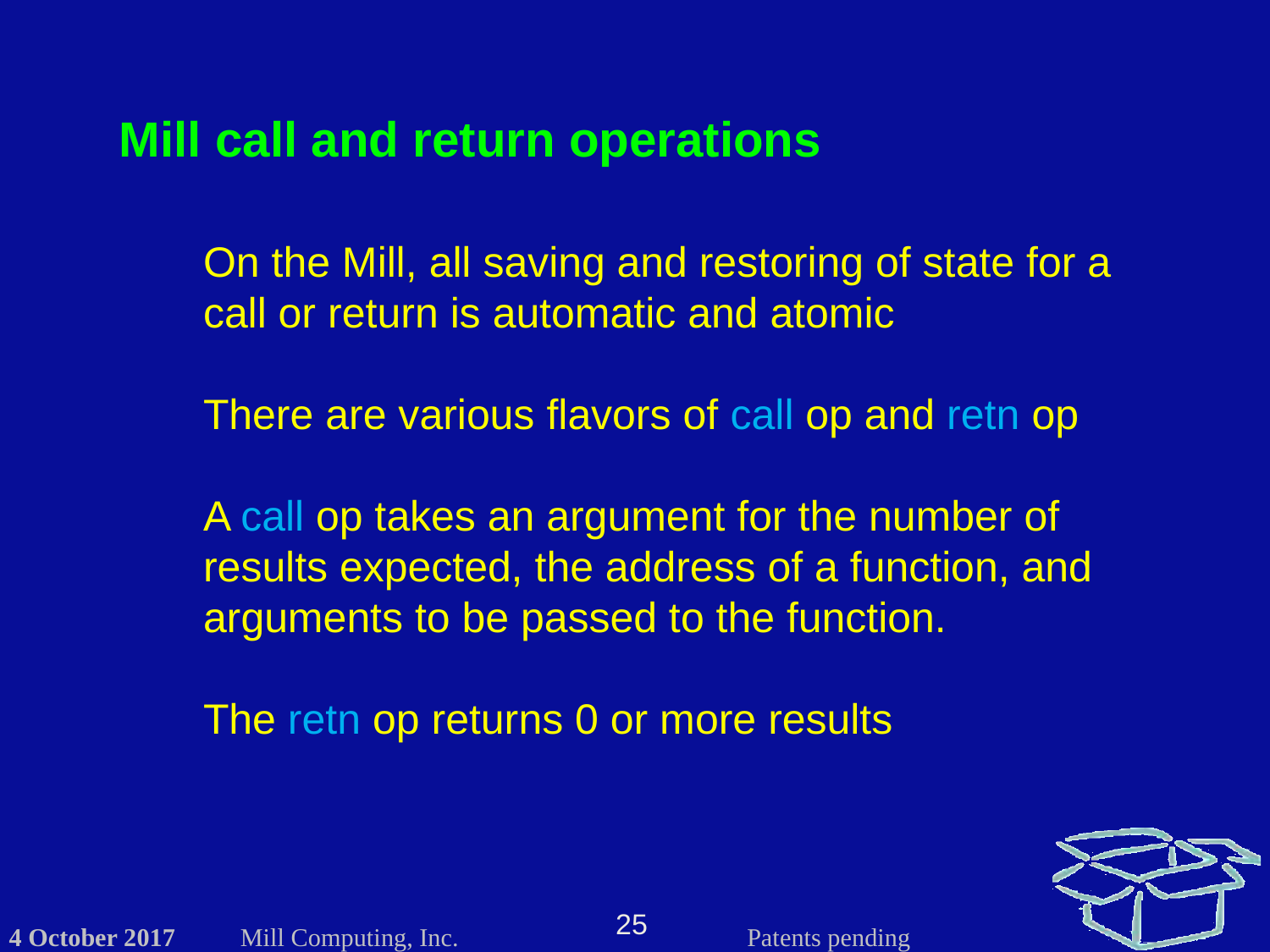

Mill call and return operations

On the Mill, all saving and restoring of state for a call or return is automatic and atomic

There are various flavors of call op and retn op

A call op takes an argument for the number of results expected, the address of a function, and arguments to be passed to the function.

The retn op returns 0 or more results